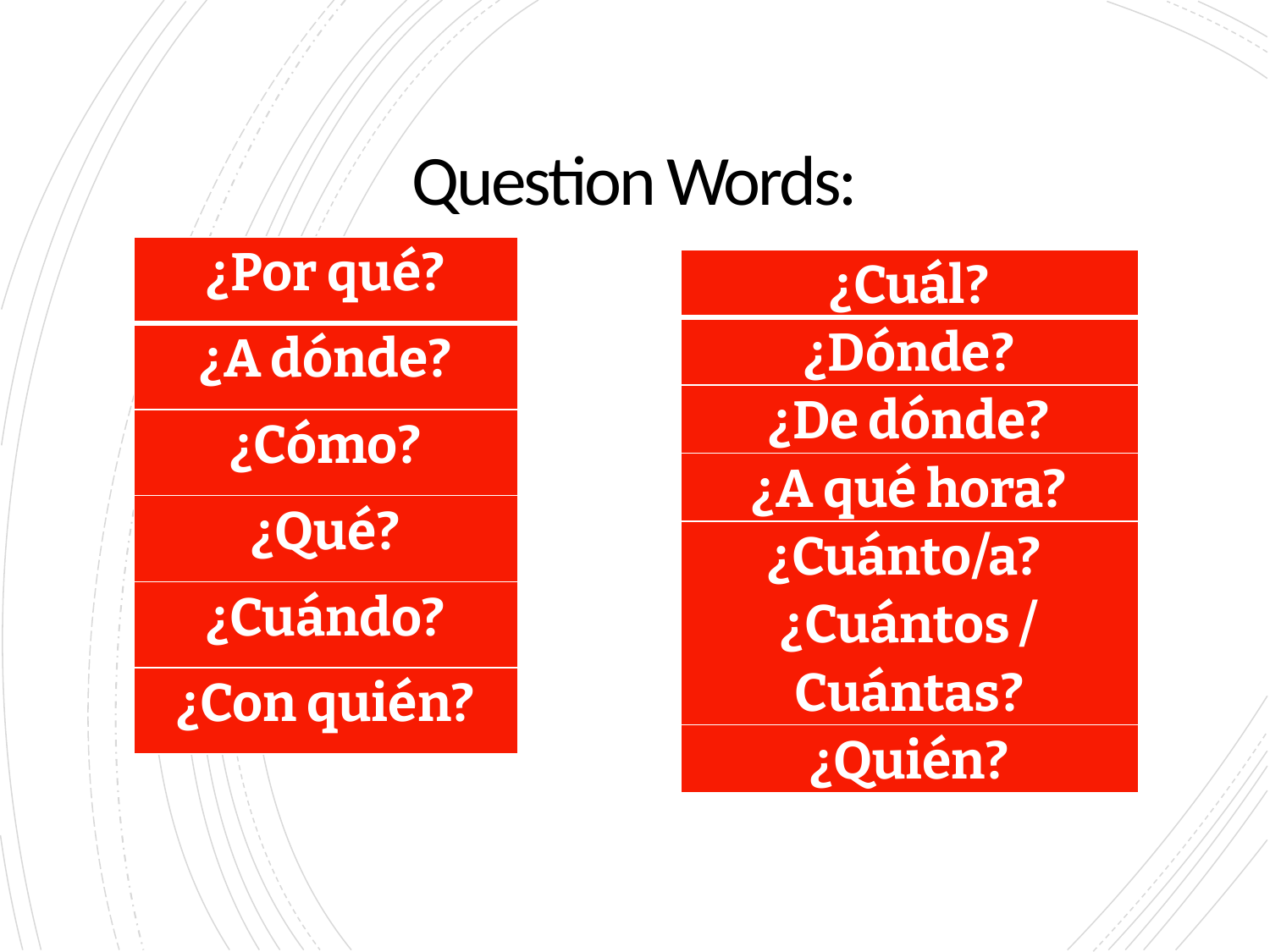

# Question Words:

| ¿Por qué? |
| --- |
| ¿A dónde? |
| ¿Cómo? |
| ¿Qué? |
| ¿Cuándo? |
| ¿Con quién? |
| ¿Cuál? |
| --- |
| ¿Dónde? |
| ¿De dónde? |
| ¿A qué hora? |
| ¿Cuánto/a? ¿Cuántos / Cuántas? |
| ¿Quién? |